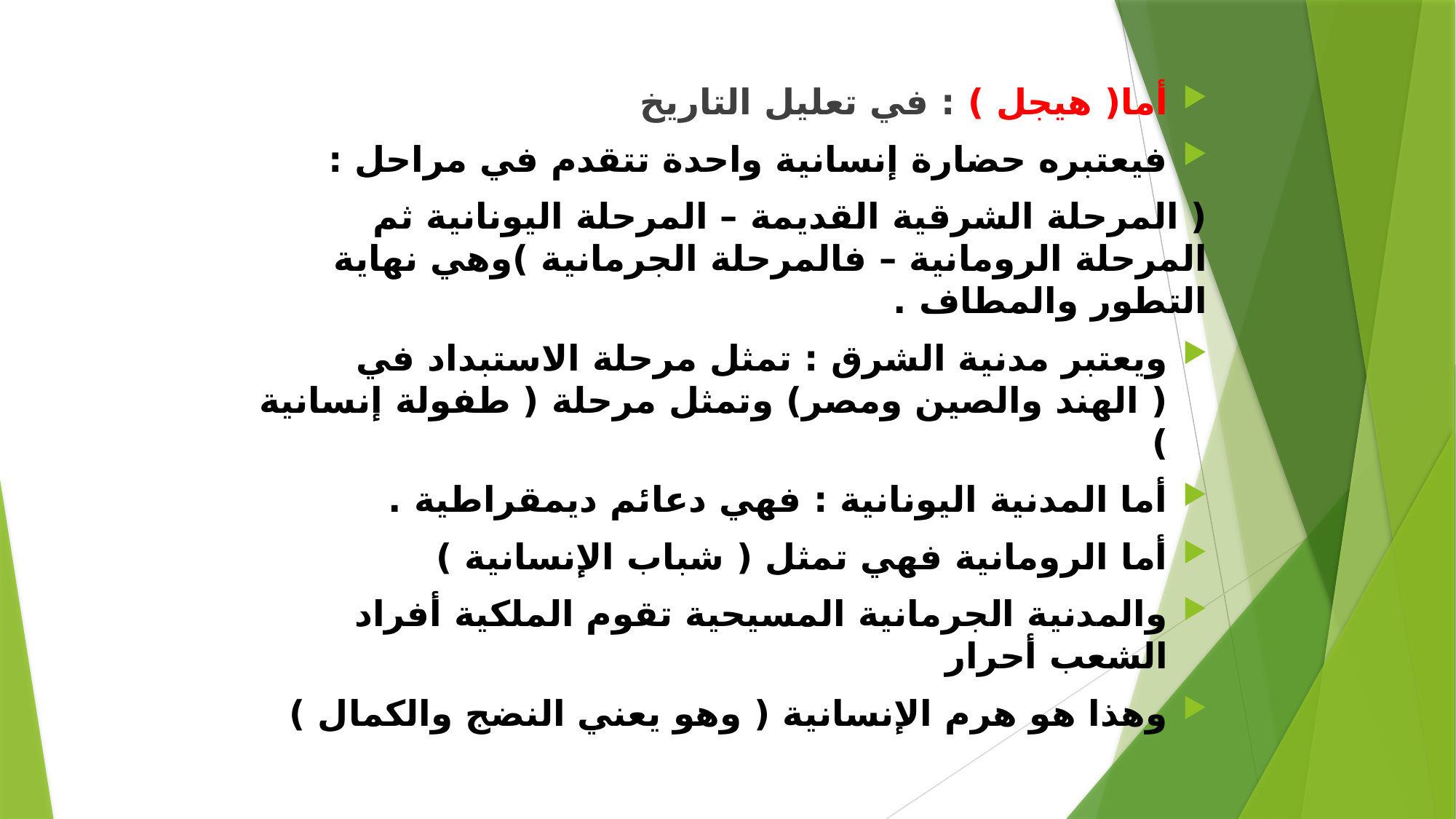

# أما( هيجل ) : في تعليل التاريخ
فيعتبره حضارة إنسانية واحدة تتقدم في مراحل :
( المرحلة الشرقية القديمة – المرحلة اليونانية ثم المرحلة الرومانية – فالمرحلة الجرمانية )وهي نهاية التطور والمطاف .
ويعتبر مدنية الشرق : تمثل مرحلة الاستبداد في ( الهند والصين ومصر) وتمثل مرحلة ( طفولة إنسانية )
أما المدنية اليونانية : فهي دعائم ديمقراطية .
أما الرومانية فهي تمثل ( شباب الإنسانية )
والمدنية الجرمانية المسيحية تقوم الملكية أفراد الشعب أحرار
وهذا هو هرم الإنسانية ( وهو يعني النضج والكمال )